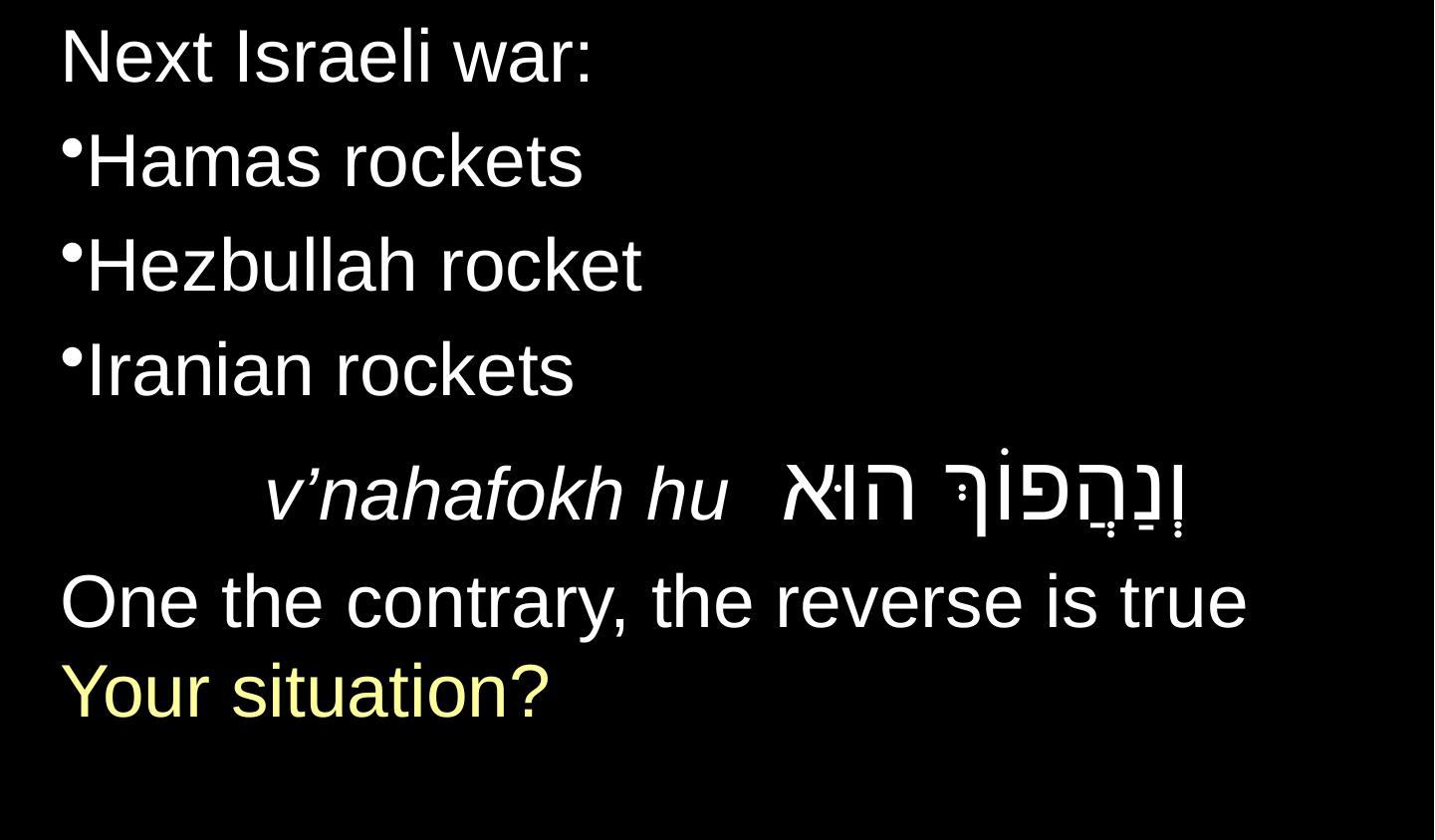

Next Israeli war:
Hamas rockets
Hezbullah rocket
Iranian rockets
וְנַהֲפוֹךְ הוּא  v’nahafokh hu
One the contrary, the reverse is true    Your situation?